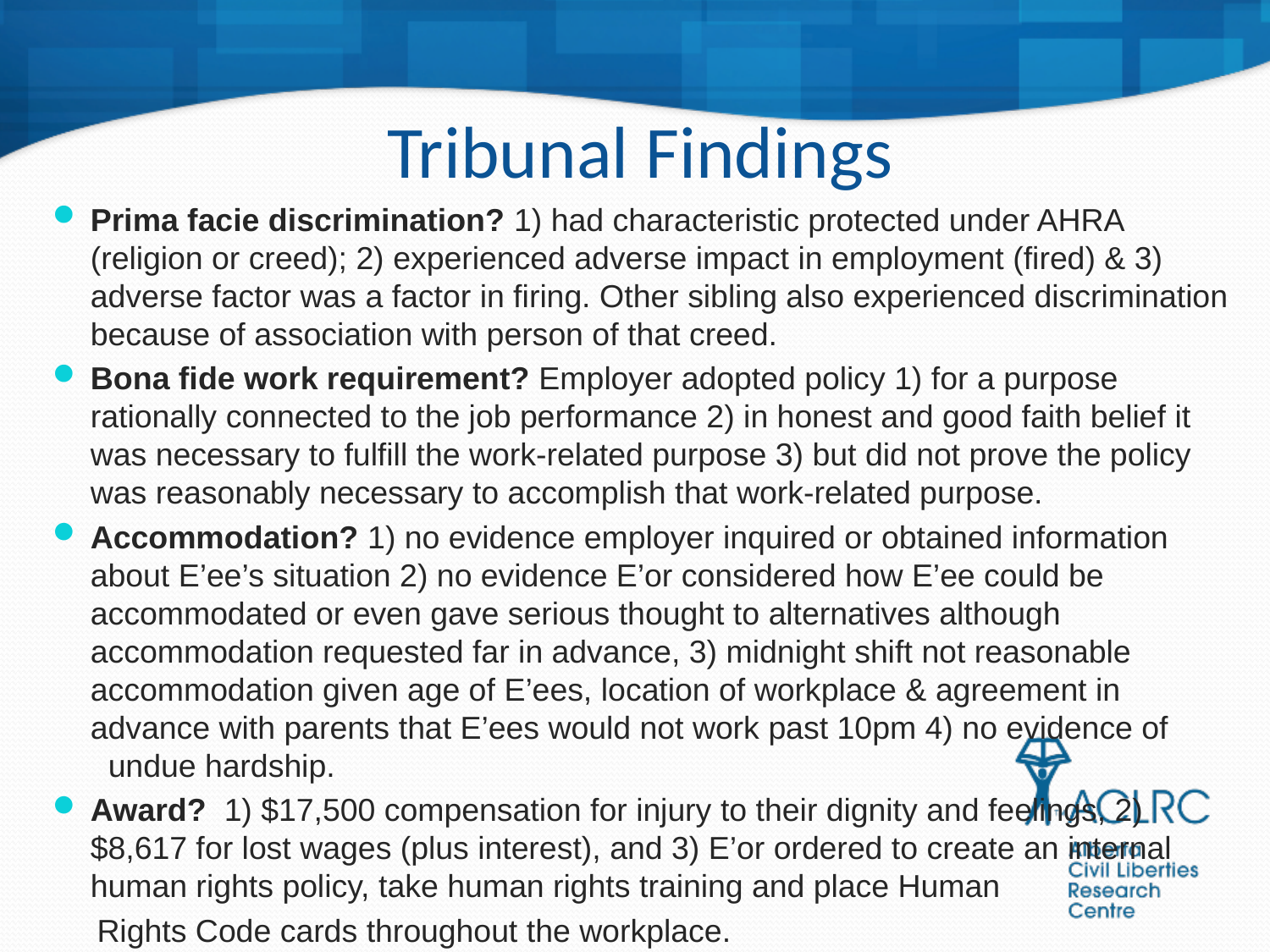

# Tribunal Findings
Prima facie discrimination? 1) had characteristic protected under AHRA (religion or creed); 2) experienced adverse impact in employment (fired) & 3) adverse factor was a factor in firing. Other sibling also experienced discrimination because of association with person of that creed.
Bona fide work requirement? Employer adopted policy 1) for a purpose rationally connected to the job performance 2) in honest and good faith belief it was necessary to fulfill the work-related purpose 3) but did not prove the policy was reasonably necessary to accomplish that work-related purpose.
Accommodation? 1) no evidence employer inquired or obtained information about E’ee’s situation 2) no evidence E’or considered how E’ee could be accommodated or even gave serious thought to alternatives although accommodation requested far in advance, 3) midnight shift not reasonable accommodation given age of E’ees, location of workplace & agreement in advance with parents that E’ees would not work past 10pm 4) no evidence of          undue hardship.
Award?  1) $17,500 compensation for injury to their dignity and feelings, 2) $8,617 for lost wages (plus interest), and 3) E’or ordered to create an internal human rights policy, take human rights training and place Human
     Rights Code cards throughout the workplace.